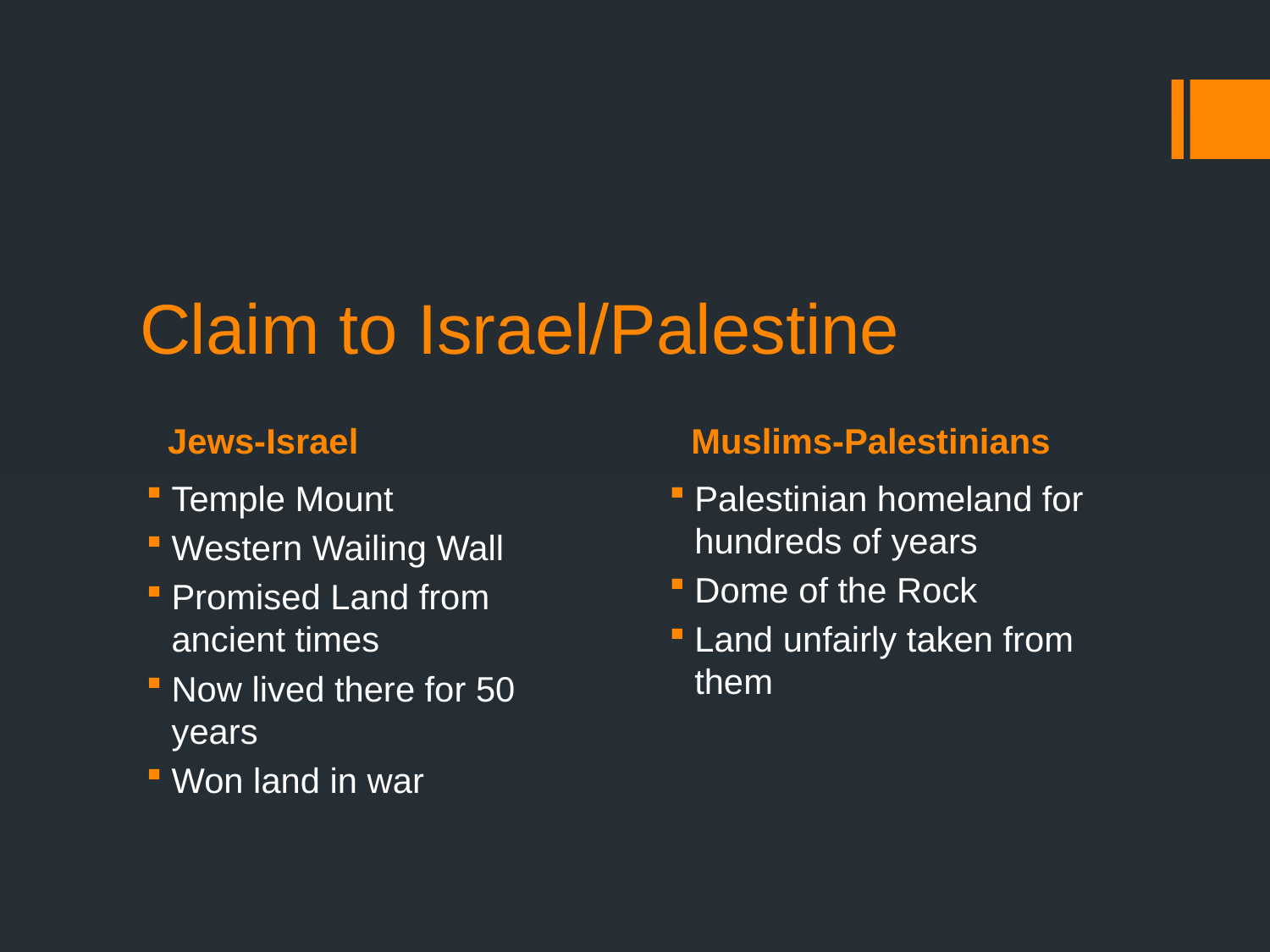

# Claim to Israel/Palestine
Jews-Israel
Muslims-Palestinians
Temple Mount
Western Wailing Wall
Promised Land from ancient times
Now lived there for 50 years
Won land in war
Palestinian homeland for hundreds of years
Dome of the Rock
Land unfairly taken from them